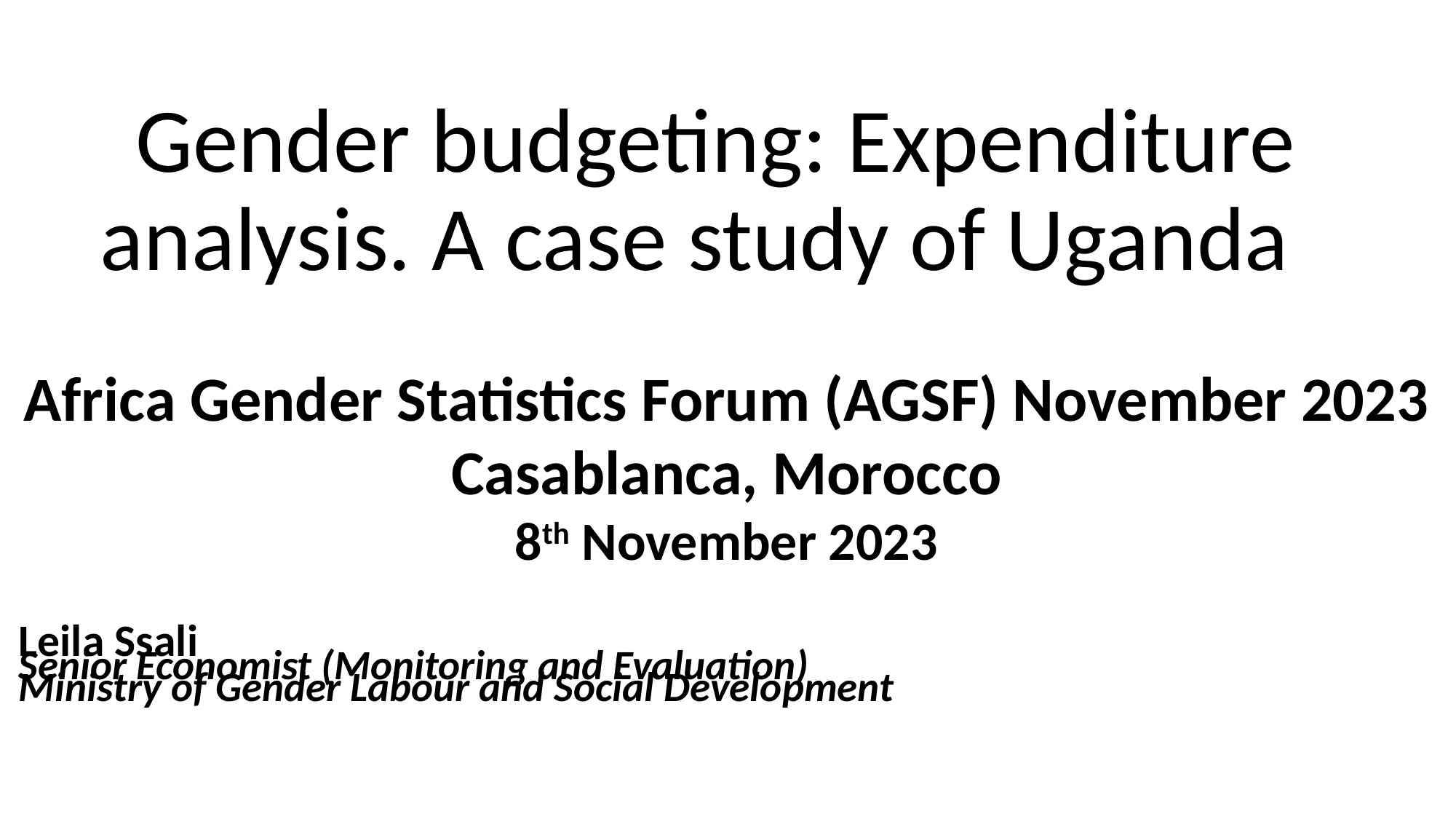

# Gender budgeting: Expenditure analysis. A case study of Uganda

Africa Gender Statistics Forum (AGSF) November 2023
Casablanca, Morocco
8th November 2023

Leila Ssali
Senior Economist (Monitoring and Evaluation)
Ministry of Gender Labour and Social Development